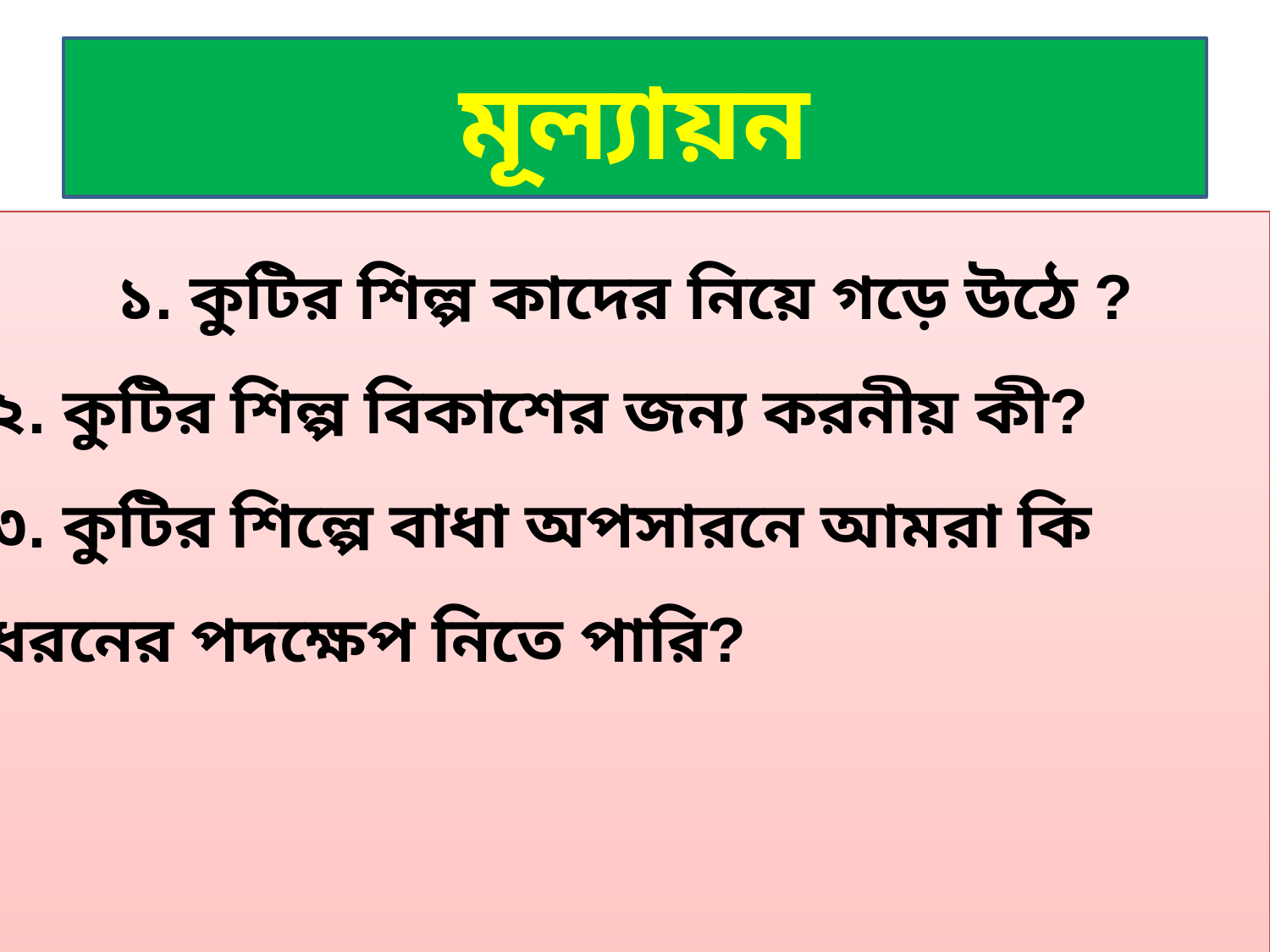

# মূল্যায়ন
১. কুটির শিল্প কাদের নিয়ে গড়ে উঠে ?
২. কুটির শিল্প বিকাশের জন্য করনীয় কী?
৩. কুটির শিল্পে বাধা অপসারনে আমরা কি           ধরনের পদক্ষেপ নিতে পারি?